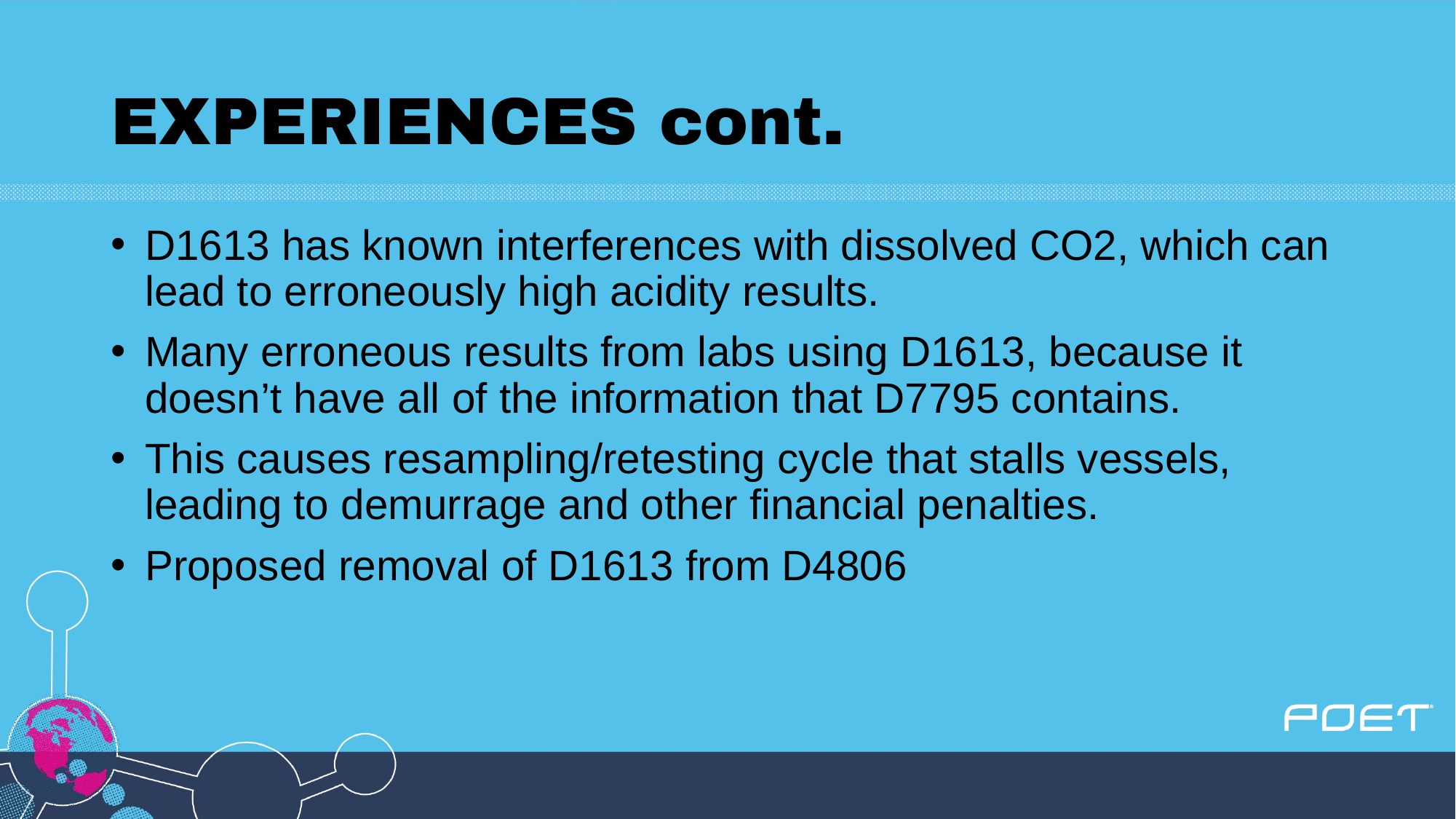

# EXPERIENCES cont.
D1613 has known interferences with dissolved CO2, which can lead to erroneously high acidity results.
Many erroneous results from labs using D1613, because it doesn’t have all of the information that D7795 contains.
This causes resampling/retesting cycle that stalls vessels, leading to demurrage and other financial penalties.
Proposed removal of D1613 from D4806